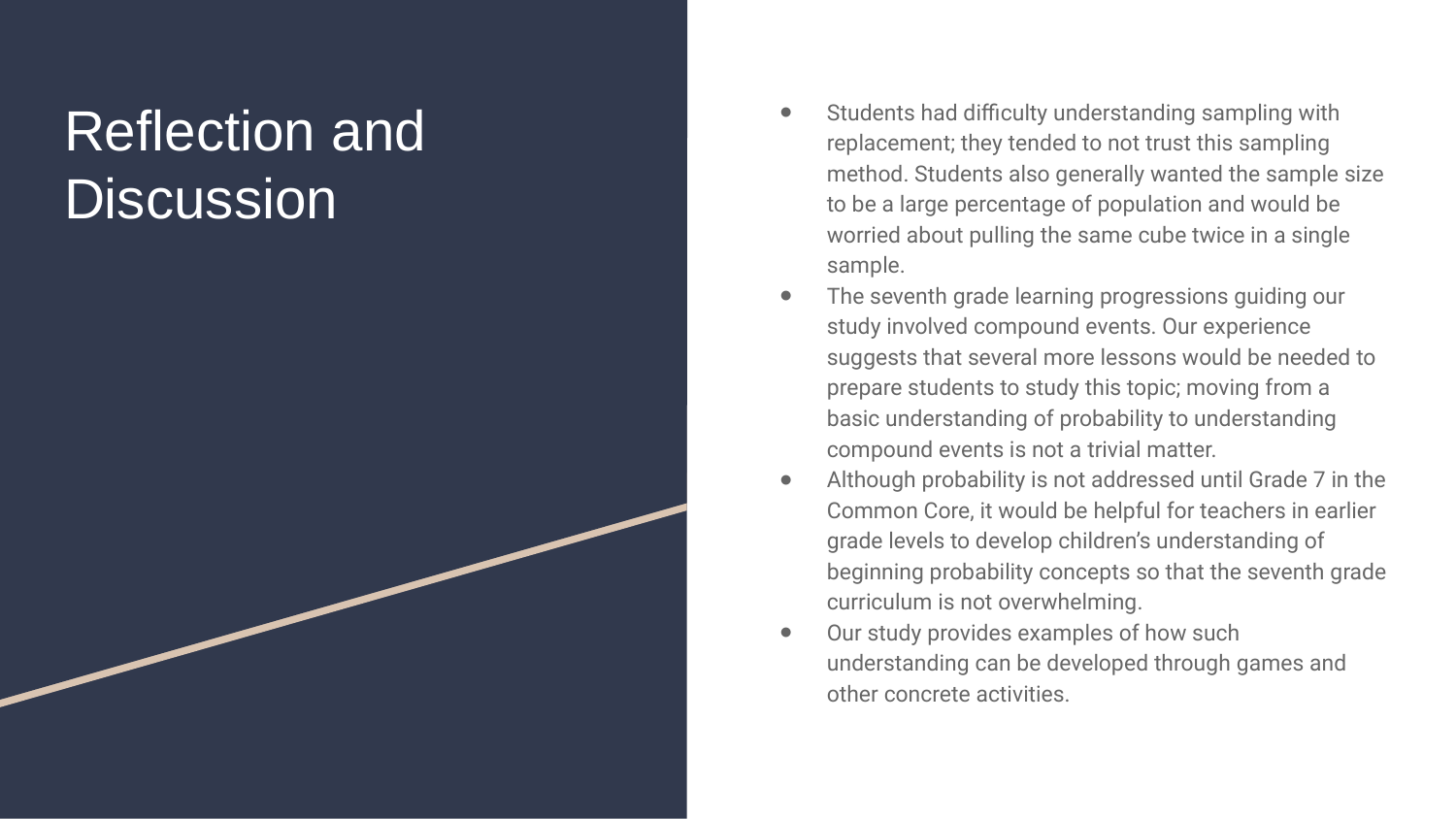

# Reflection and Discussion
Students had difficulty understanding sampling with replacement; they tended to not trust this sampling method. Students also generally wanted the sample size to be a large percentage of population and would be worried about pulling the same cube twice in a single sample.
The seventh grade learning progressions guiding our study involved compound events. Our experience suggests that several more lessons would be needed to prepare students to study this topic; moving from a basic understanding of probability to understanding compound events is not a trivial matter.
Although probability is not addressed until Grade 7 in the Common Core, it would be helpful for teachers in earlier grade levels to develop children’s understanding of beginning probability concepts so that the seventh grade curriculum is not overwhelming.
Our study provides examples of how such understanding can be developed through games and other concrete activities.